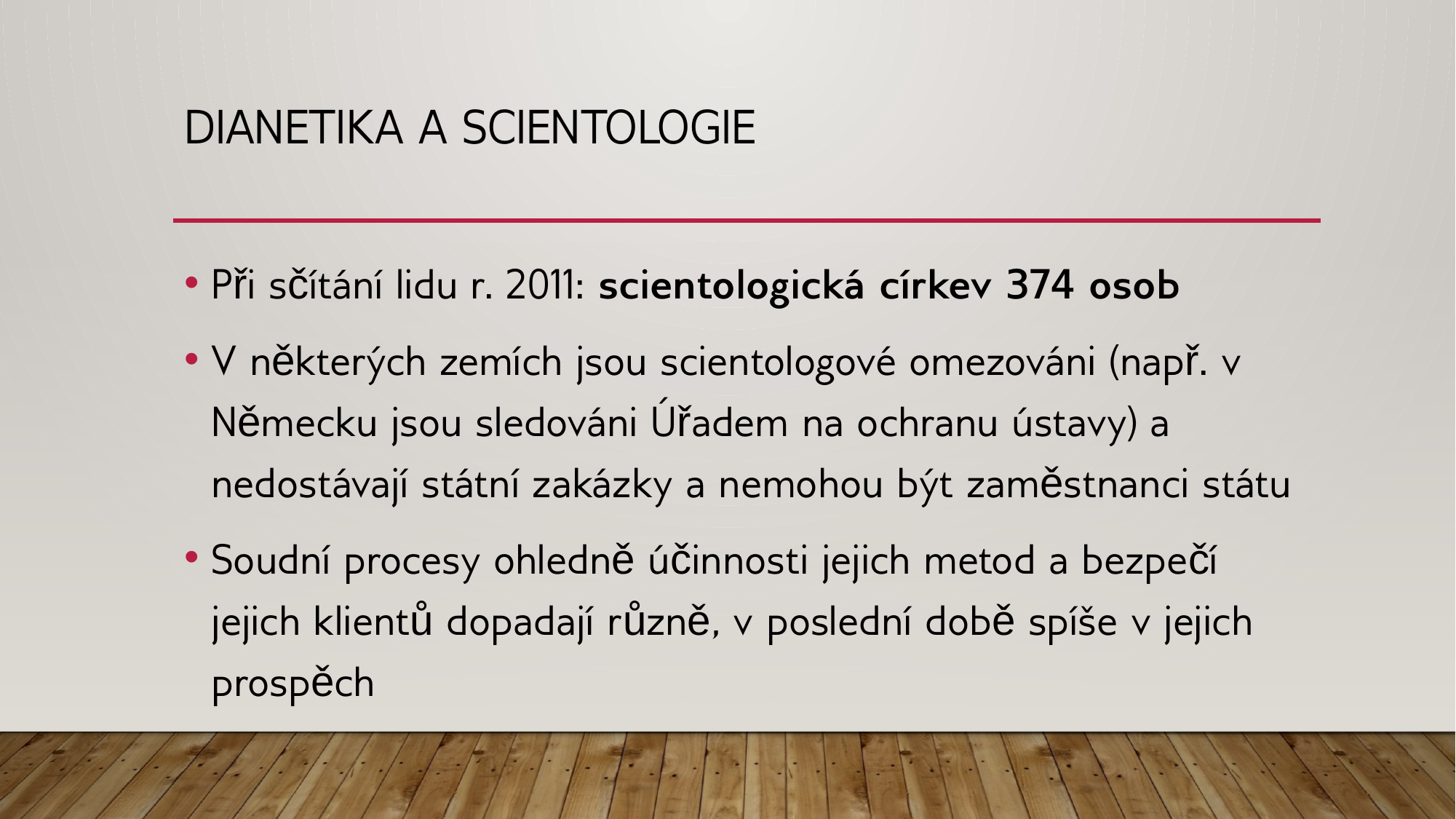

# Dianetika a scientologie
Při sčítání lidu r. 2011: scientologická církev 374 osob
V některých zemích jsou scientologové omezováni (např. v Německu jsou sledováni Úřadem na ochranu ústavy) a nedostávají státní zakázky a nemohou být zaměstnanci státu
Soudní procesy ohledně účinnosti jejich metod a bezpečí jejich klientů dopadají různě, v poslední době spíše v jejich prospěch